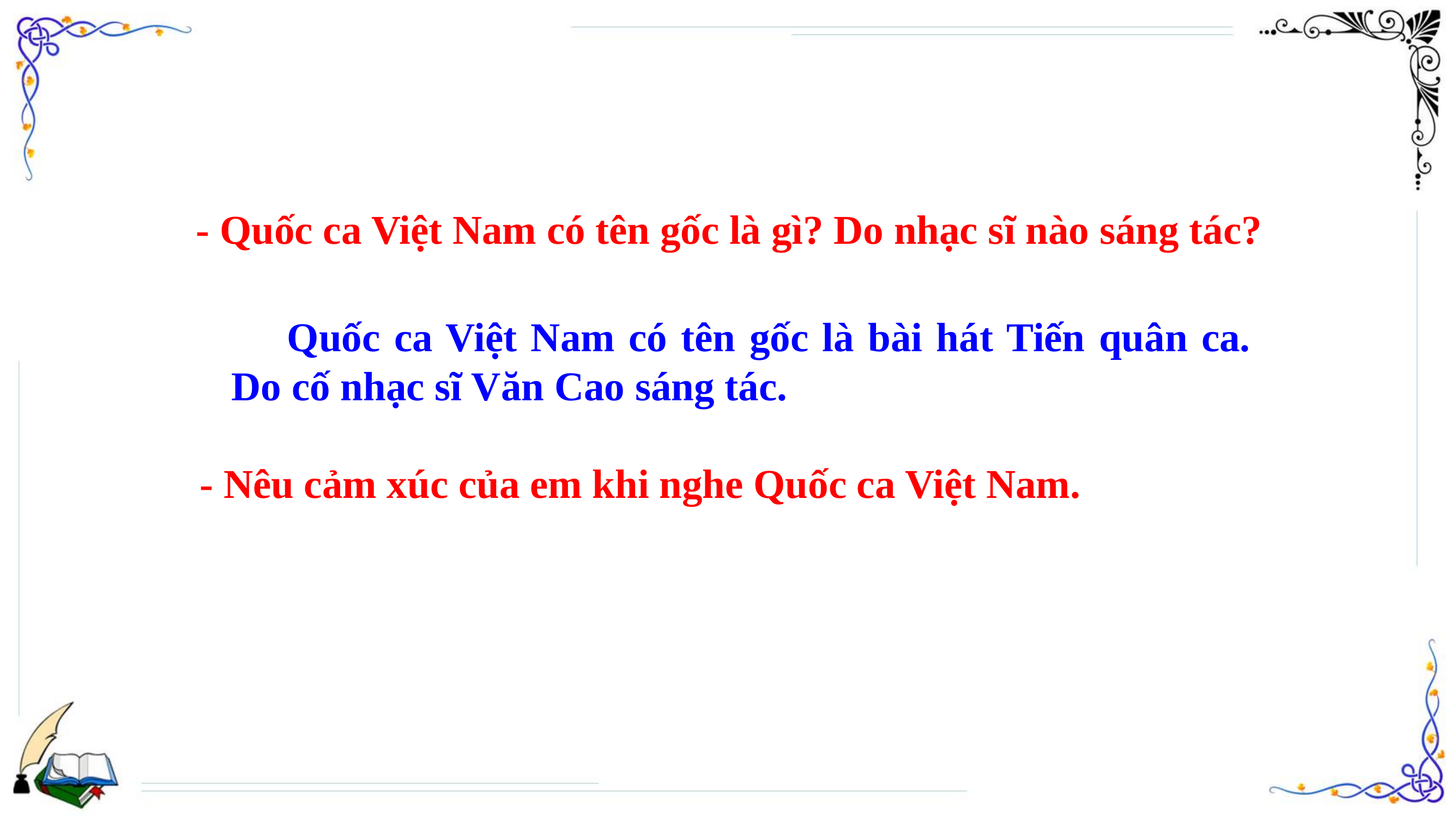

- Quốc ca Việt Nam có tên gốc là gì? Do nhạc sĩ nào sáng tác?
    Quốc ca Việt Nam có tên gốc là bài hát Tiến quân ca. Do cố nhạc sĩ Văn Cao sáng tác.
- Nêu cảm xúc của em khi nghe Quốc ca Việt Nam.